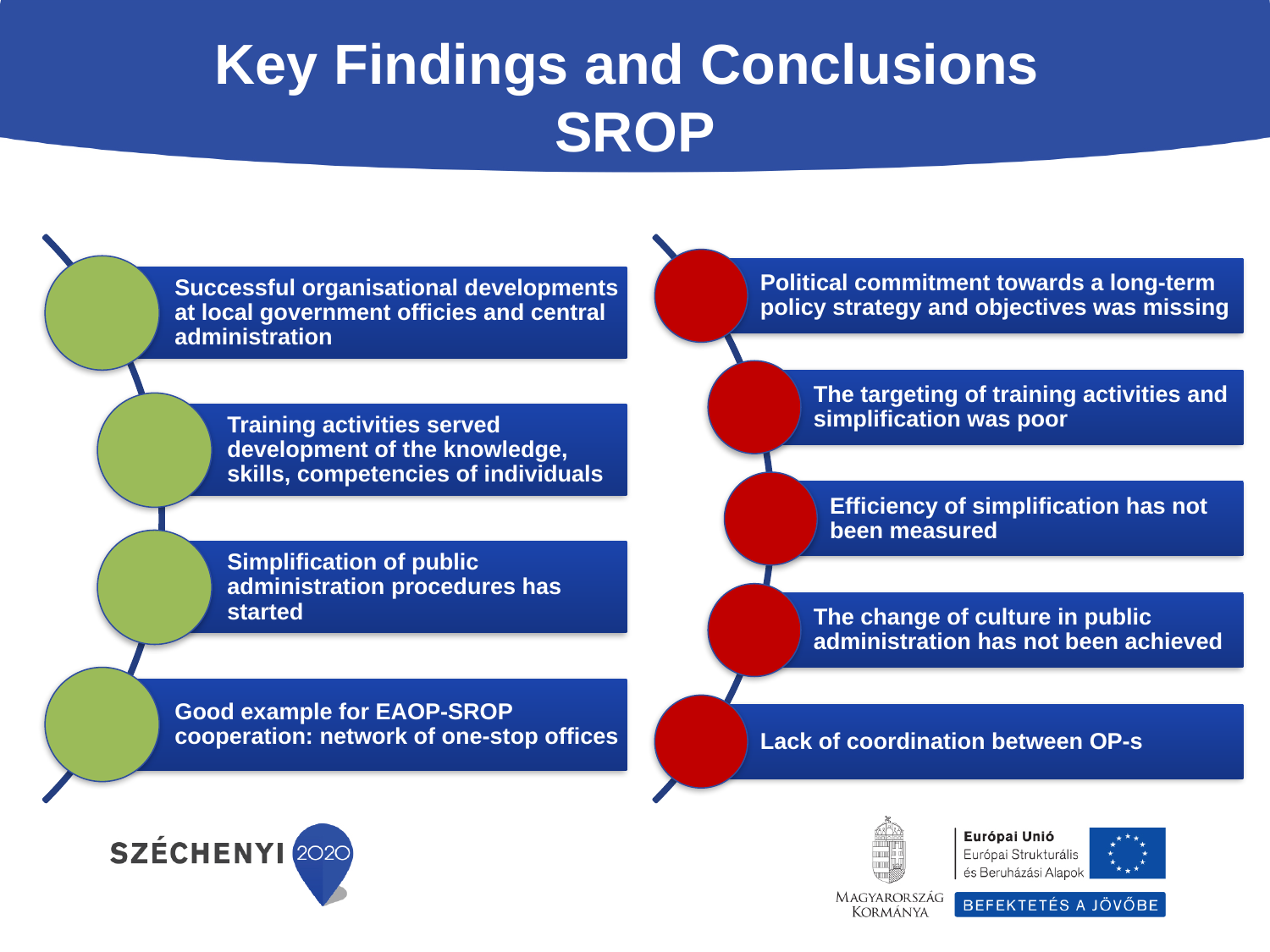

Key Findings and Conclusions
SROP
Successful organisational developments at local government officies and central administration
Training activities served development of the knowledge, skills, competencies of individuals
Simplification of public administration procedures has started
Good example for EAOP-SROP cooperation: network of one-stop offices
Political commitment towards a long-term policy strategy and objectives was missing
The targeting of training activities and simplification was poor
Efficiency of simplification has not  been measured
The change of culture in public administration has not been achieved
Lack of coordination between OP-s